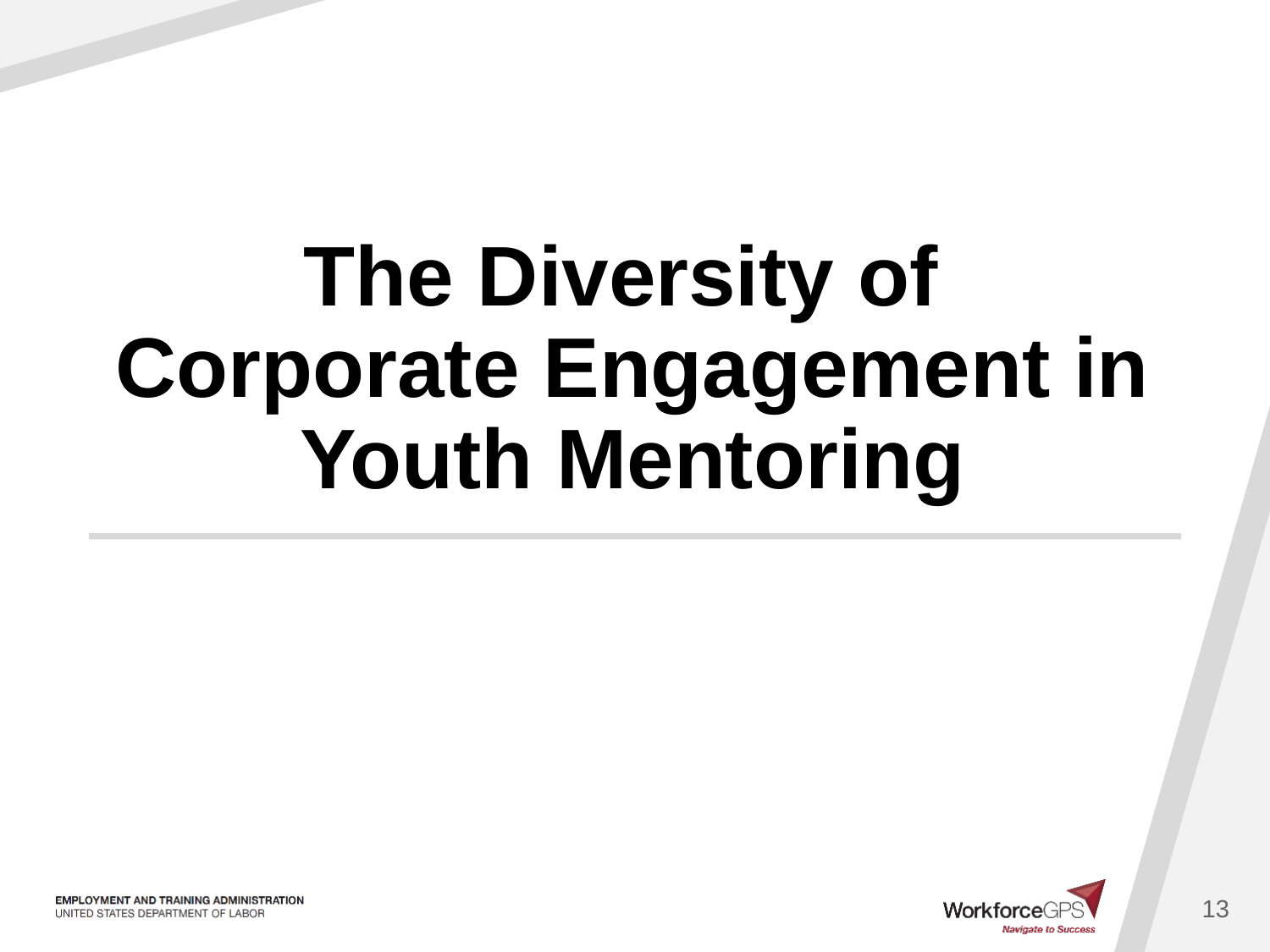

# The Diversity of  Corporate Engagement in Youth Mentoring
13